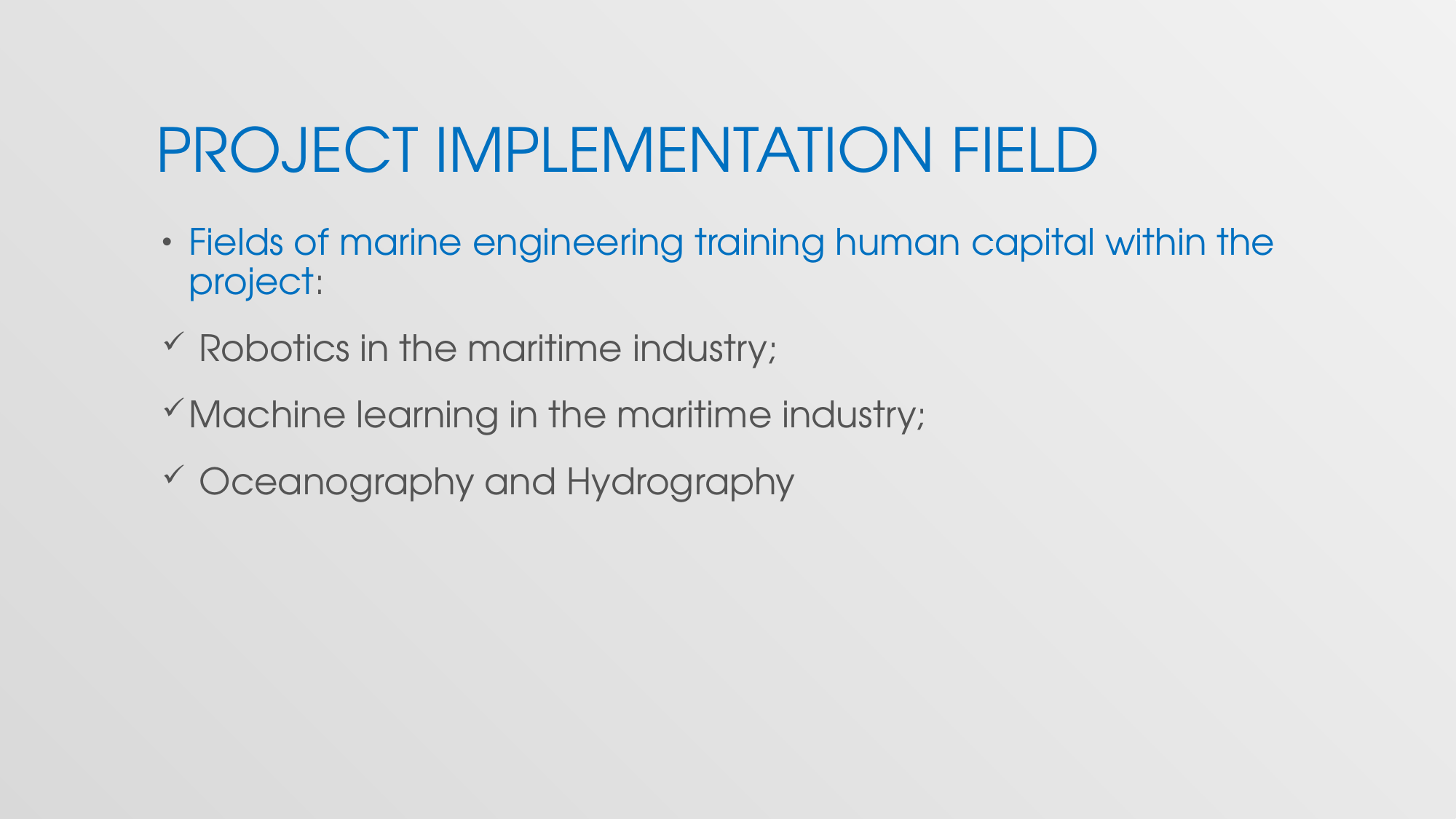

# PROJECT IMPLEMENTATION FIELD
Fields of marine engineering training human capital within the project:
 Robotics in the maritime industry;
Machine learning in the maritime industry;
 Oceanography and Hydrography